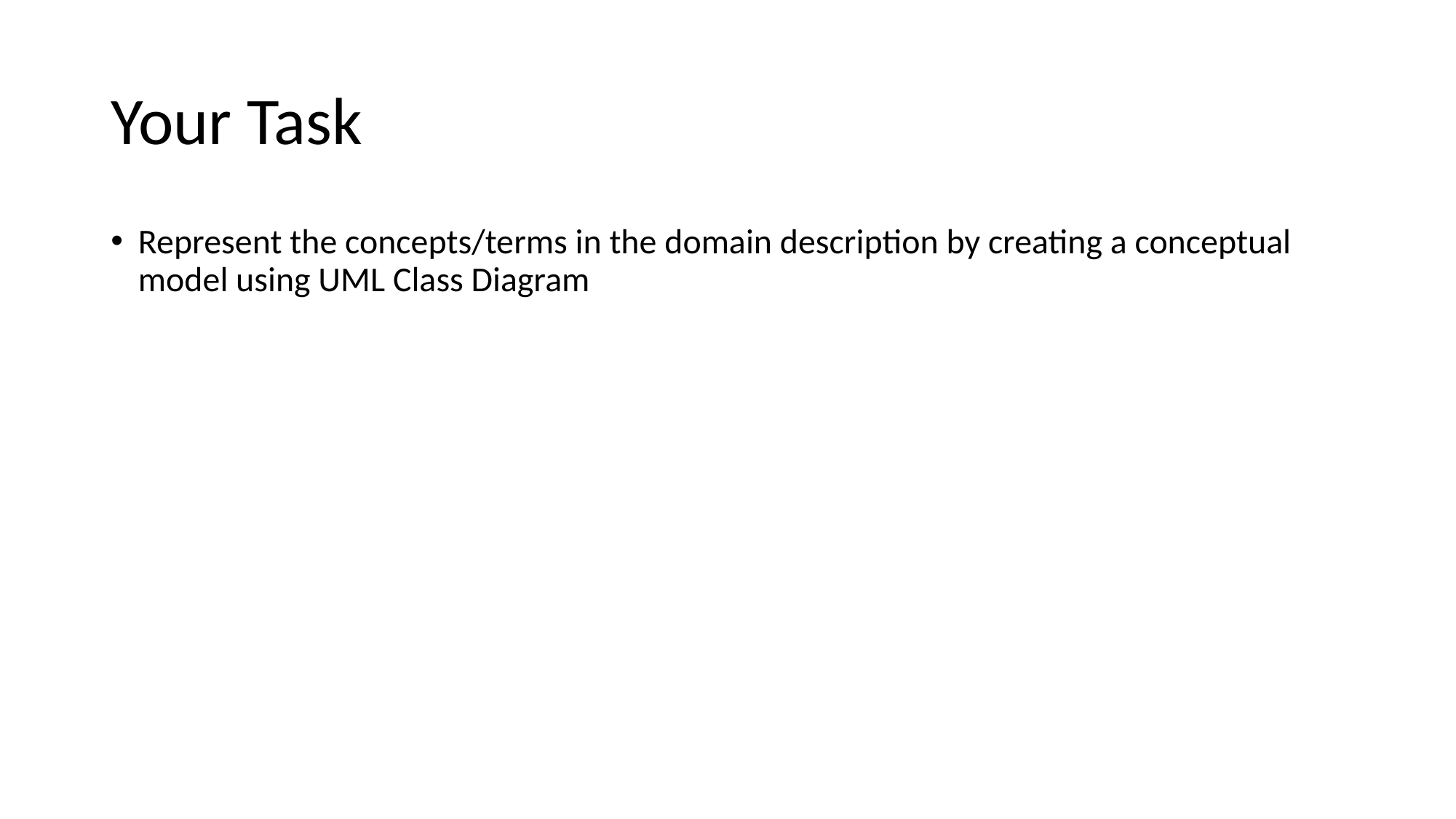

# Your Task
Represent the concepts/terms in the domain description by creating a conceptual model using UML Class Diagram